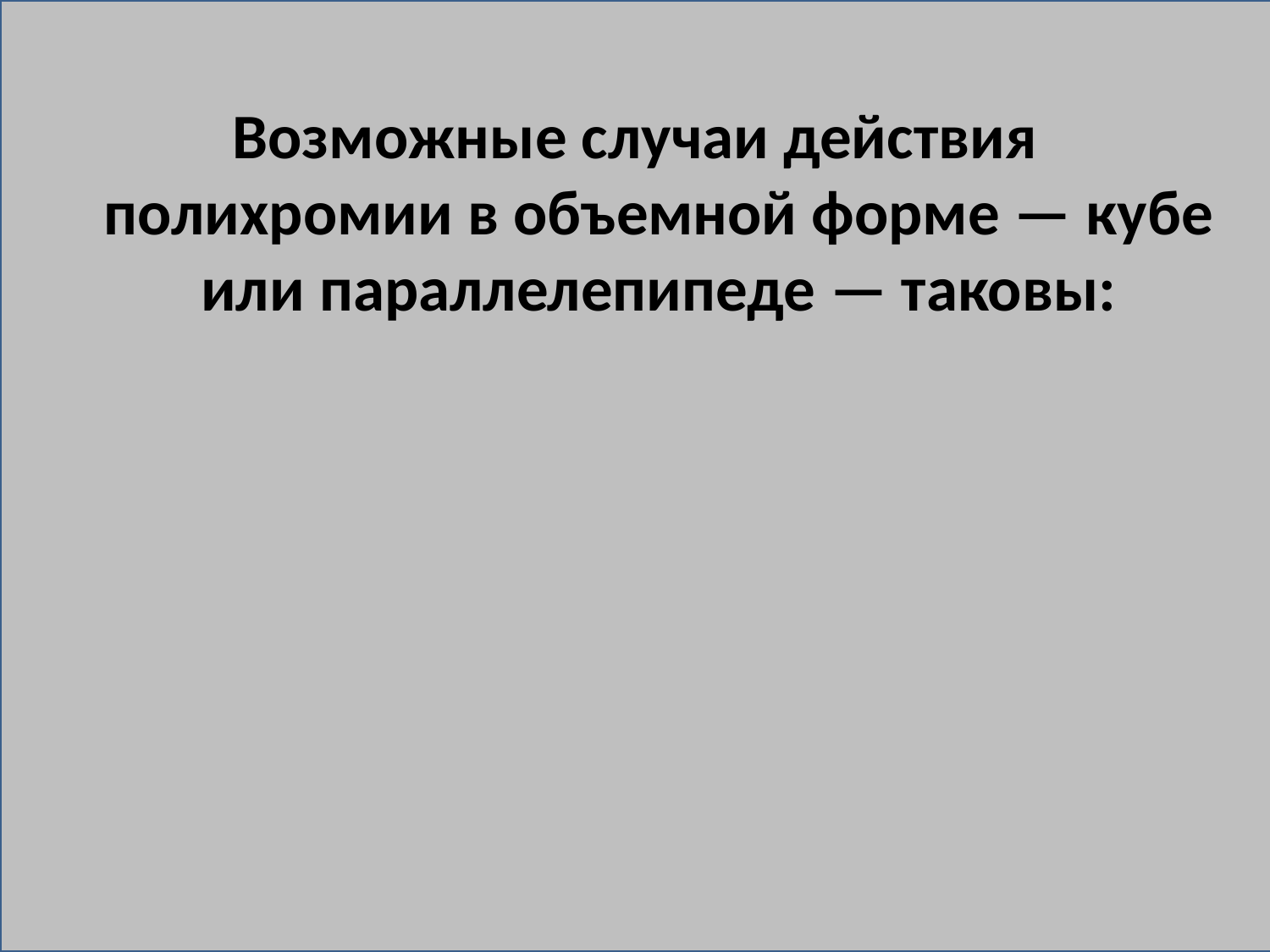

Возможные случаи действия полихромии в объемной форме — кубе или параллелепипеде — таковы: